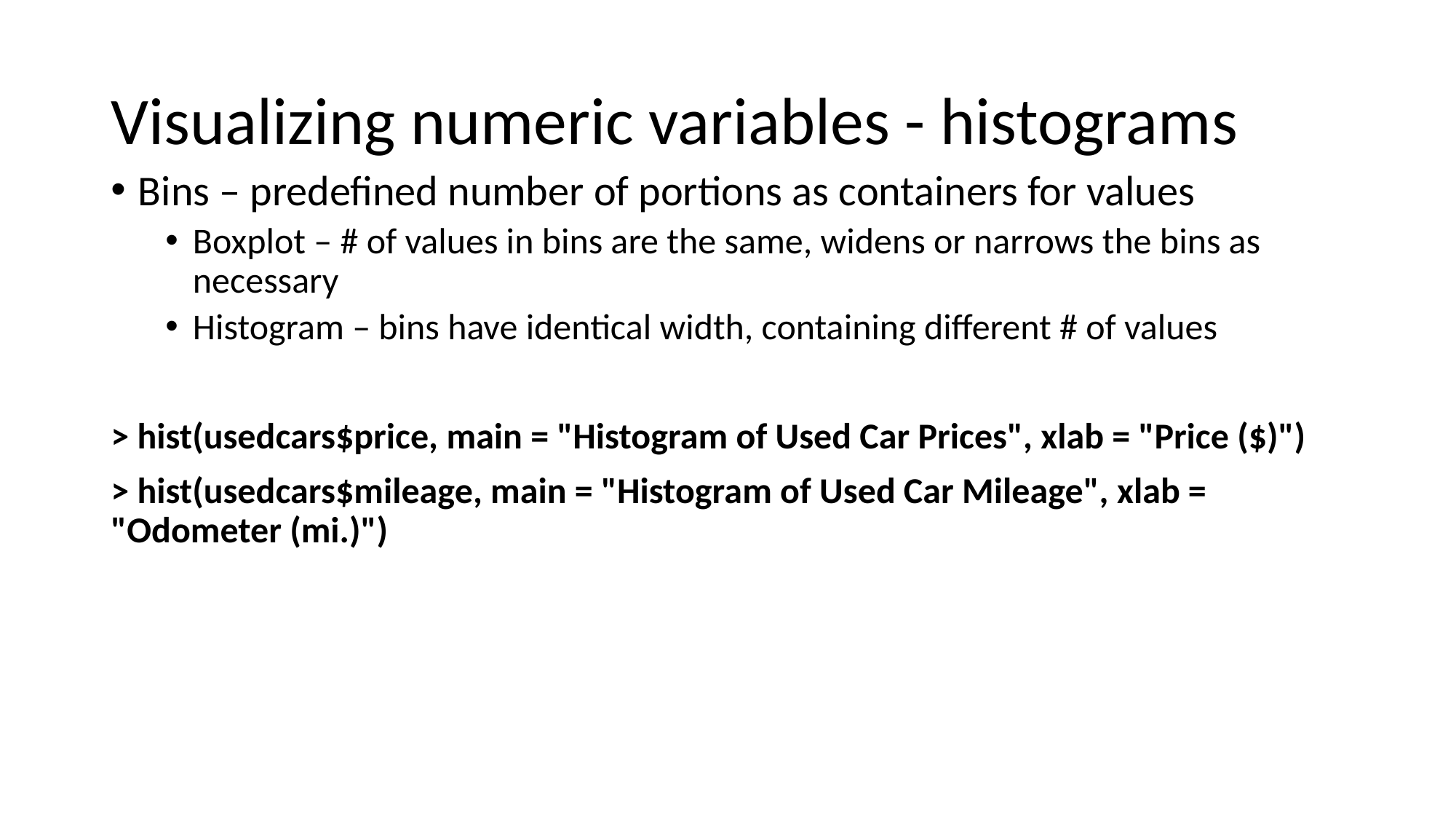

# Visualizing numeric variables - histograms
Bins – predefined number of portions as containers for values
Boxplot – # of values in bins are the same, widens or narrows the bins as necessary
Histogram – bins have identical width, containing different # of values

> hist(usedcars$price, main = "Histogram of Used Car Prices", xlab = "Price ($)")
> hist(usedcars$mileage, main = "Histogram of Used Car Mileage", xlab = "Odometer (mi.)")